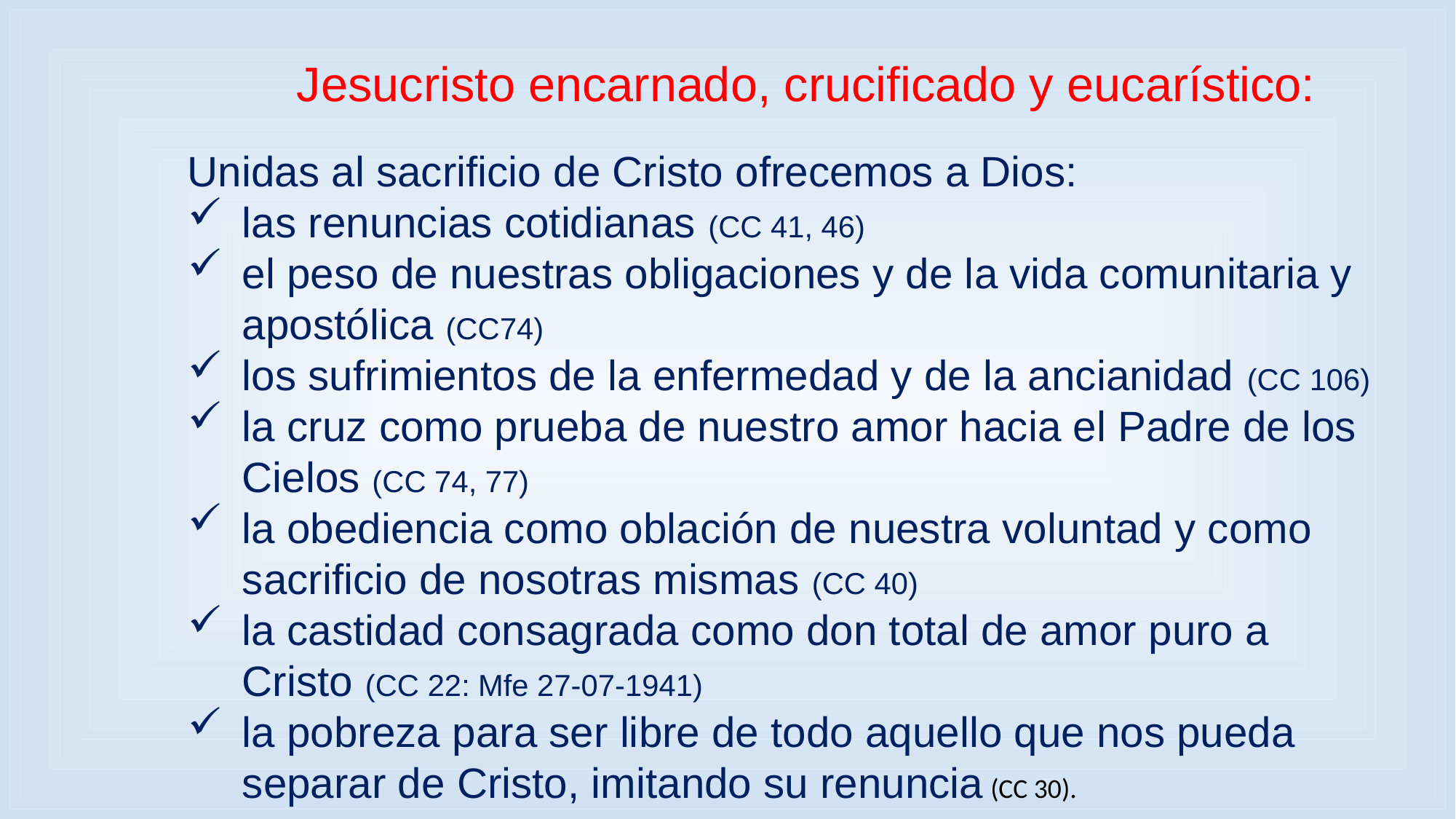

Jesucristo encarnado, crucificado y eucarístico:

Unidas al sacrificio de Cristo ofrecemos a Dios:
las renuncias cotidianas (CC 41, 46)
el peso de nuestras obligaciones y de la vida comunitaria y apostólica (CC74)
los sufrimientos de la enfermedad y de la ancianidad (CC 106)
la cruz como prueba de nuestro amor hacia el Padre de los Cielos (CC 74, 77)
la obediencia como oblación de nuestra voluntad y como sacrificio de nosotras mismas (CC 40)
la castidad consagrada como don total de amor puro a Cristo (CC 22: Mfe 27-07-1941)
la pobreza para ser libre de todo aquello que nos pueda separar de Cristo, imitando su renuncia (CC 30).